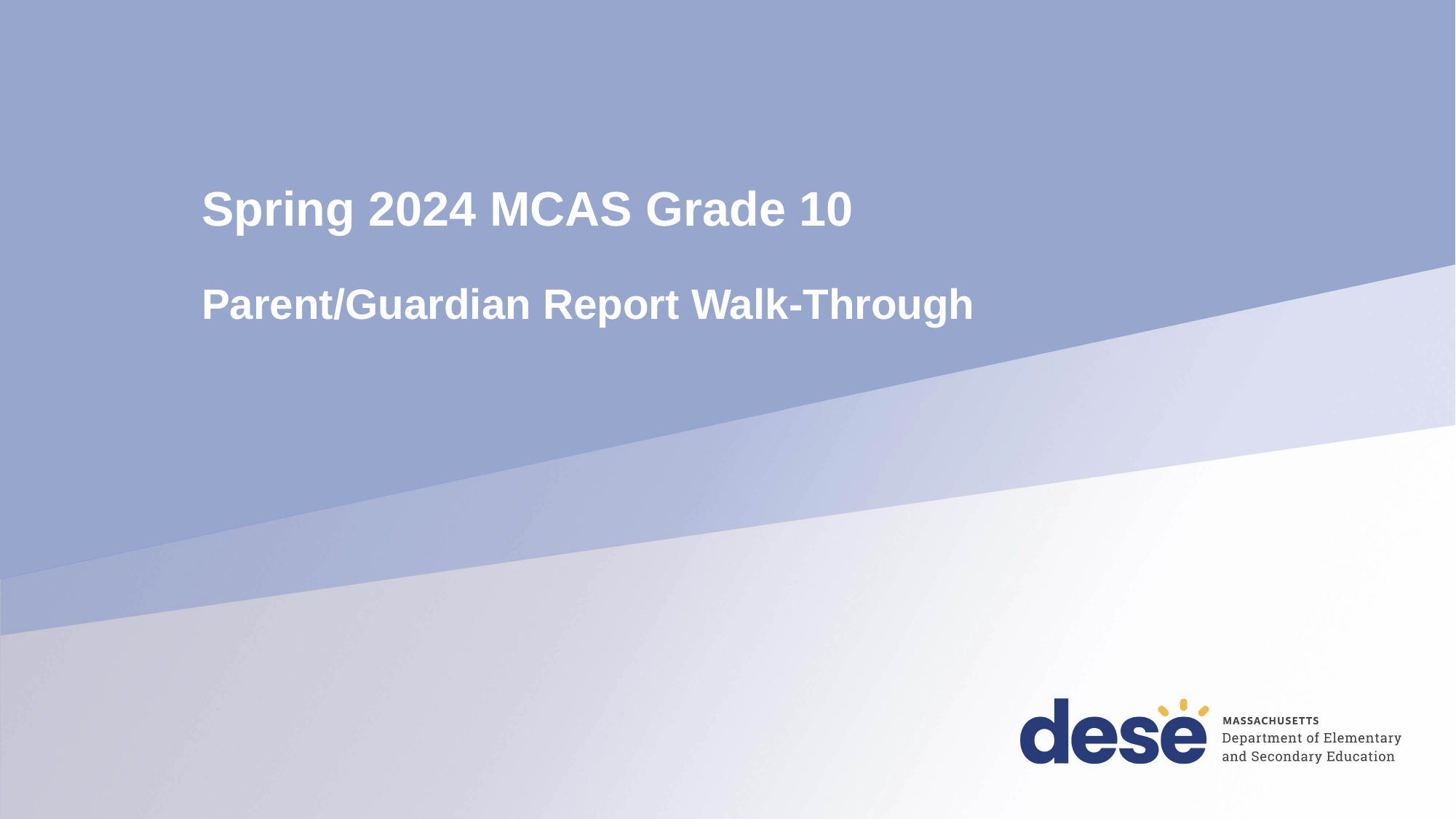

# Spring 2024 MCAS Grade 10 Parent/Guardian Report Walk-Through